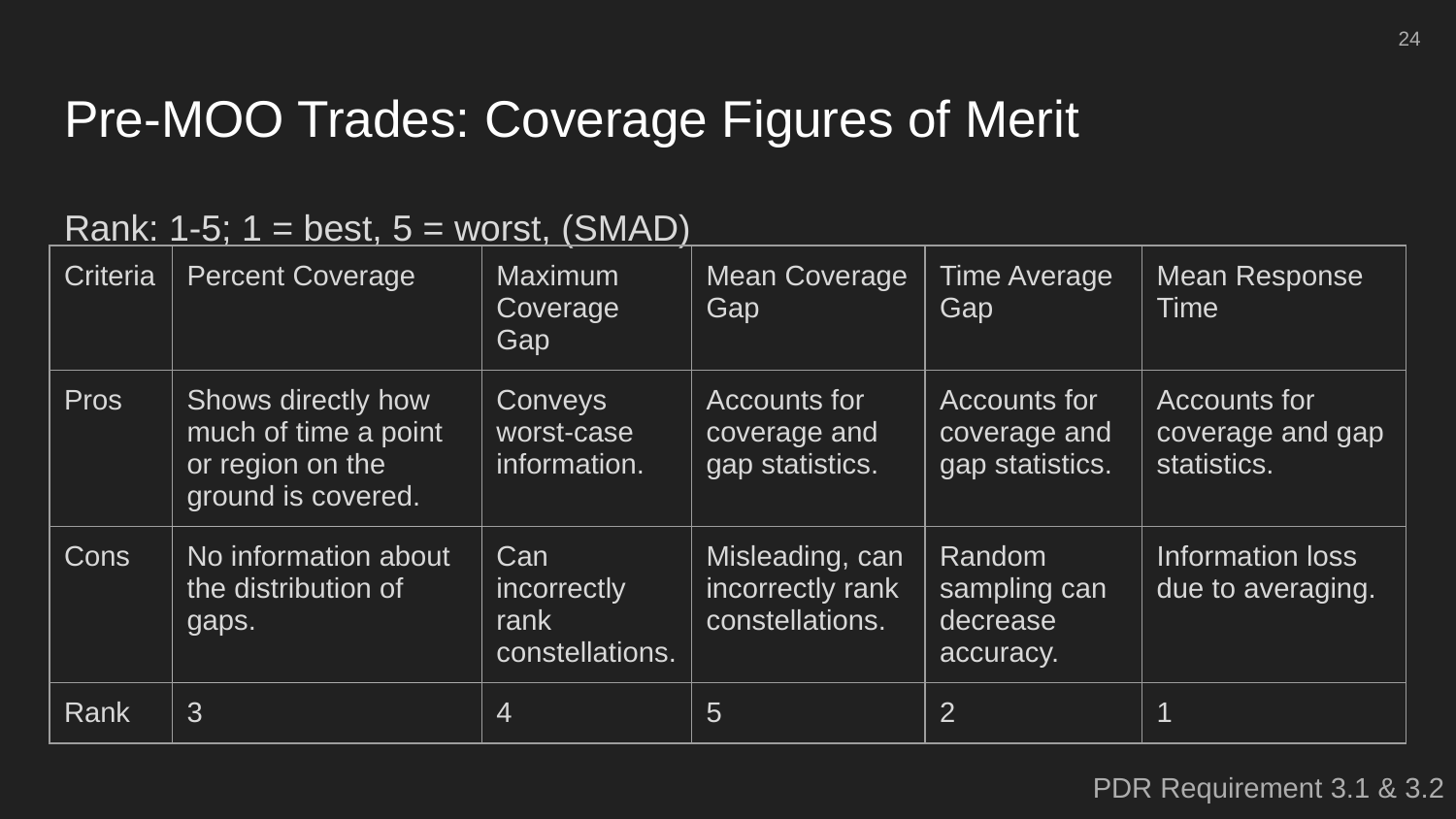

24
# Pre-MOO Trades: Coverage Figures of Merit
Rank: 1-5; 1 = best, 5 = worst, (SMAD)
| Criteria | Percent Coverage | Maximum Coverage Gap | Mean Coverage Gap | Time Average Gap | Mean Response Time |
| --- | --- | --- | --- | --- | --- |
| Pros | Shows directly how much of time a point or region on the ground is covered. | Conveys worst-case information. | Accounts for coverage and gap statistics. | Accounts for coverage and gap statistics. | Accounts for coverage and gap statistics. |
| Cons | No information about the distribution of gaps. | Can incorrectly rank constellations. | Misleading, can incorrectly rank constellations. | Random sampling can decrease accuracy. | Information loss due to averaging. |
| Rank | 3 | 4 | 5 | 2 | 1 |
PDR Requirement 3.1 & 3.2